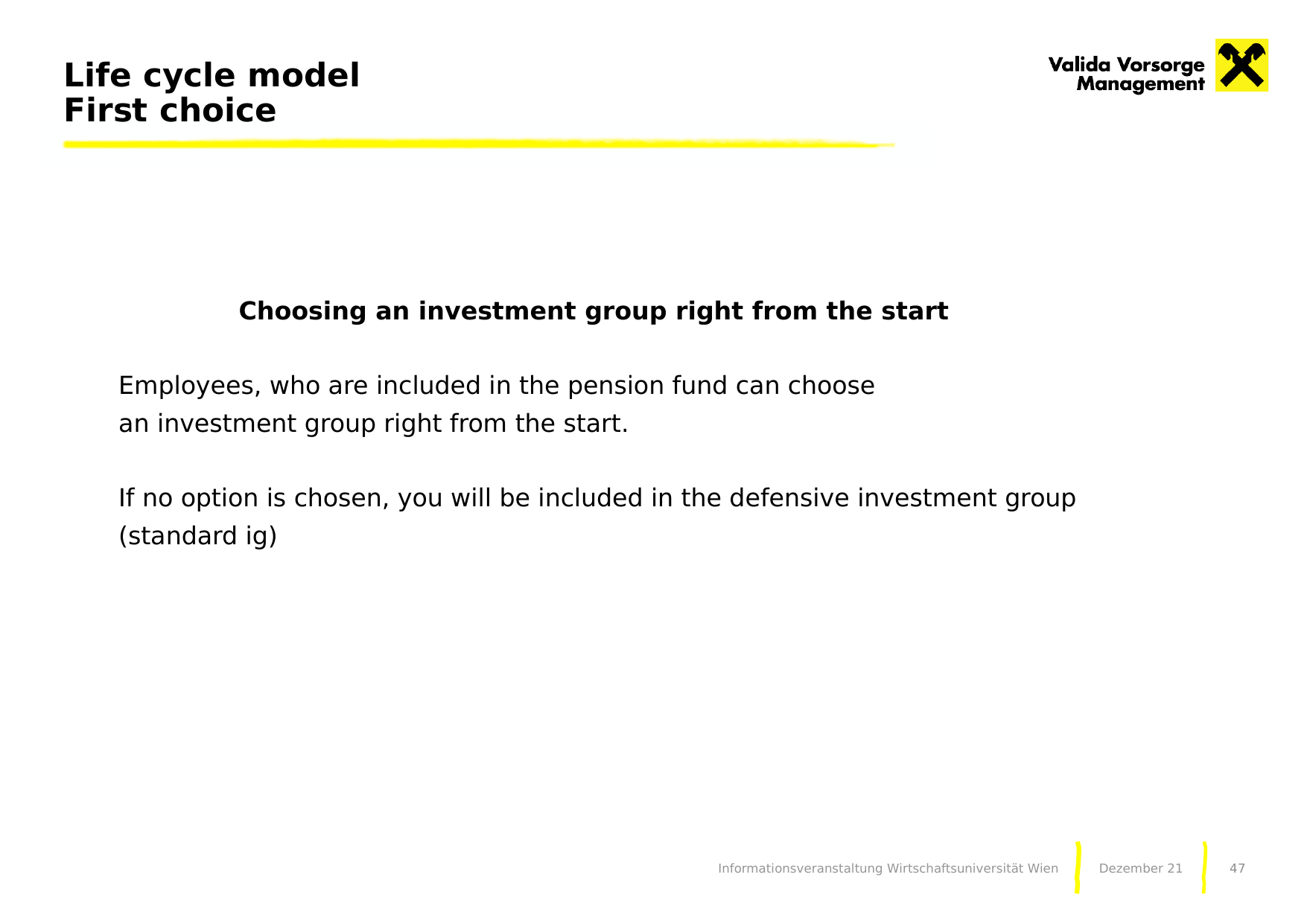

# Life cycle model First choice

	 Choosing an investment group right from the start

Employees, who are included in the pension fund can choose
an investment group right from the start.

If no option is chosen, you will be included in the defensive investment group
(standard ig)
47
Informationsveranstaltung Wirtschaftsuniversität Wien
Dezember 21